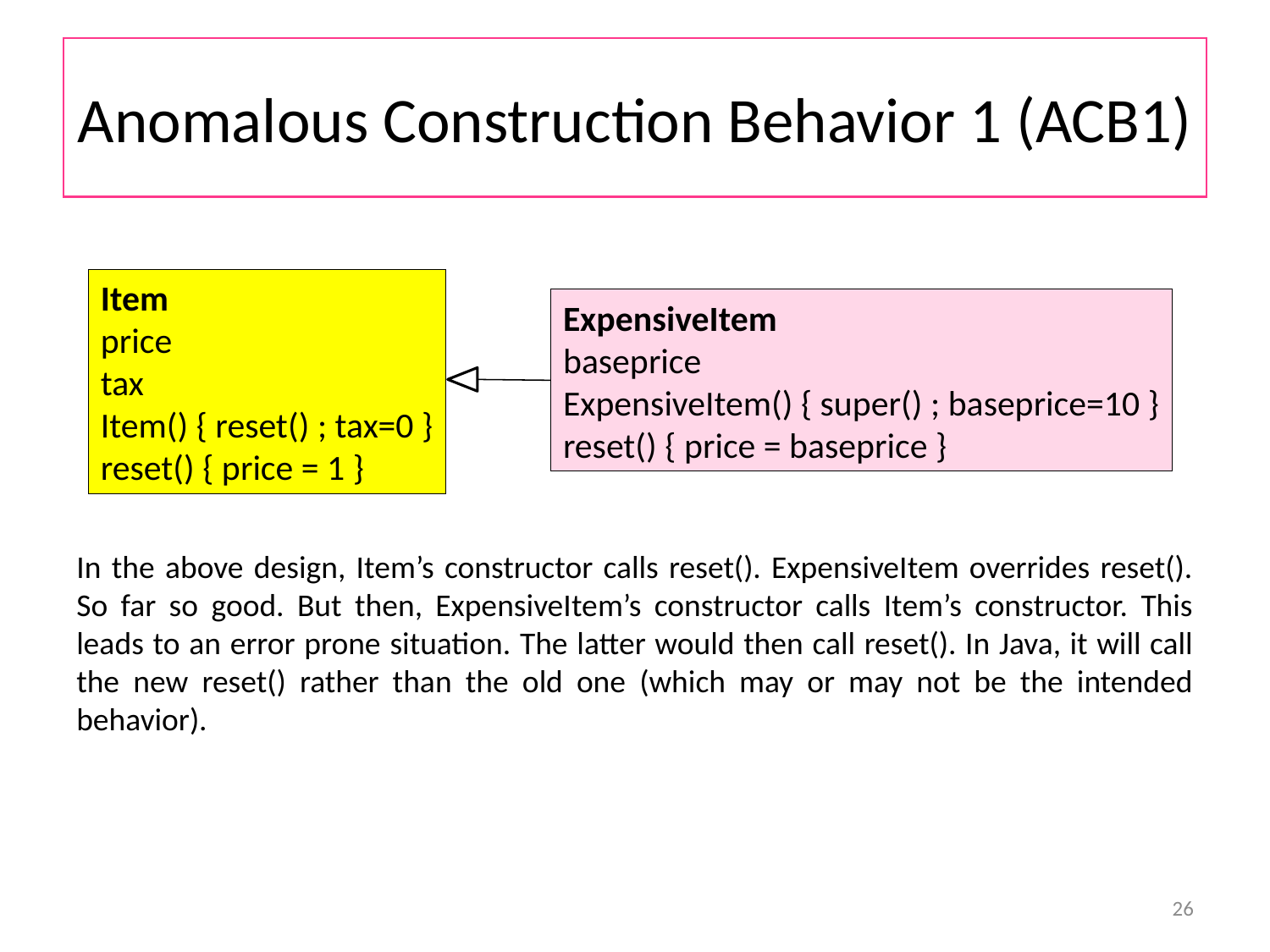

# Anomalous Construction Behavior 1 (ACB1)
Item
price
tax
Item() { reset() ; tax=0 }
reset() { price = 1 }
ExpensiveItem
baseprice
ExpensiveItem() { super() ; baseprice=10 }
reset() { price = baseprice }

In the above design, Item’s constructor calls reset(). ExpensiveItem overrides reset(). So far so good. But then, ExpensiveItem’s constructor calls Item’s constructor. This leads to an error prone situation. The latter would then call reset(). In Java, it will call the new reset() rather than the old one (which may or may not be the intended behavior).
26